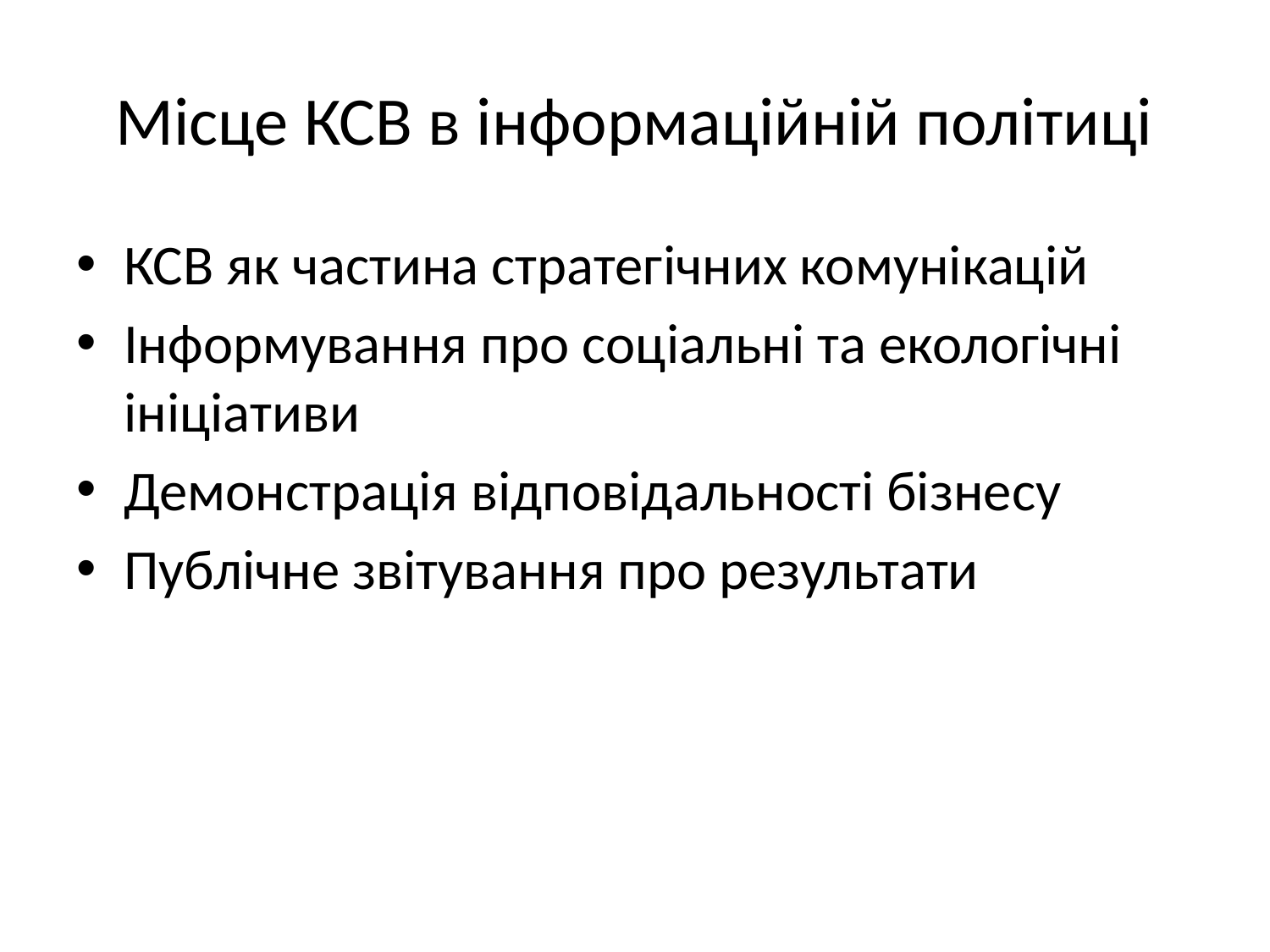

# Місце КСВ в інформаційній політиці
КСВ як частина стратегічних комунікацій
Інформування про соціальні та екологічні ініціативи
Демонстрація відповідальності бізнесу
Публічне звітування про результати